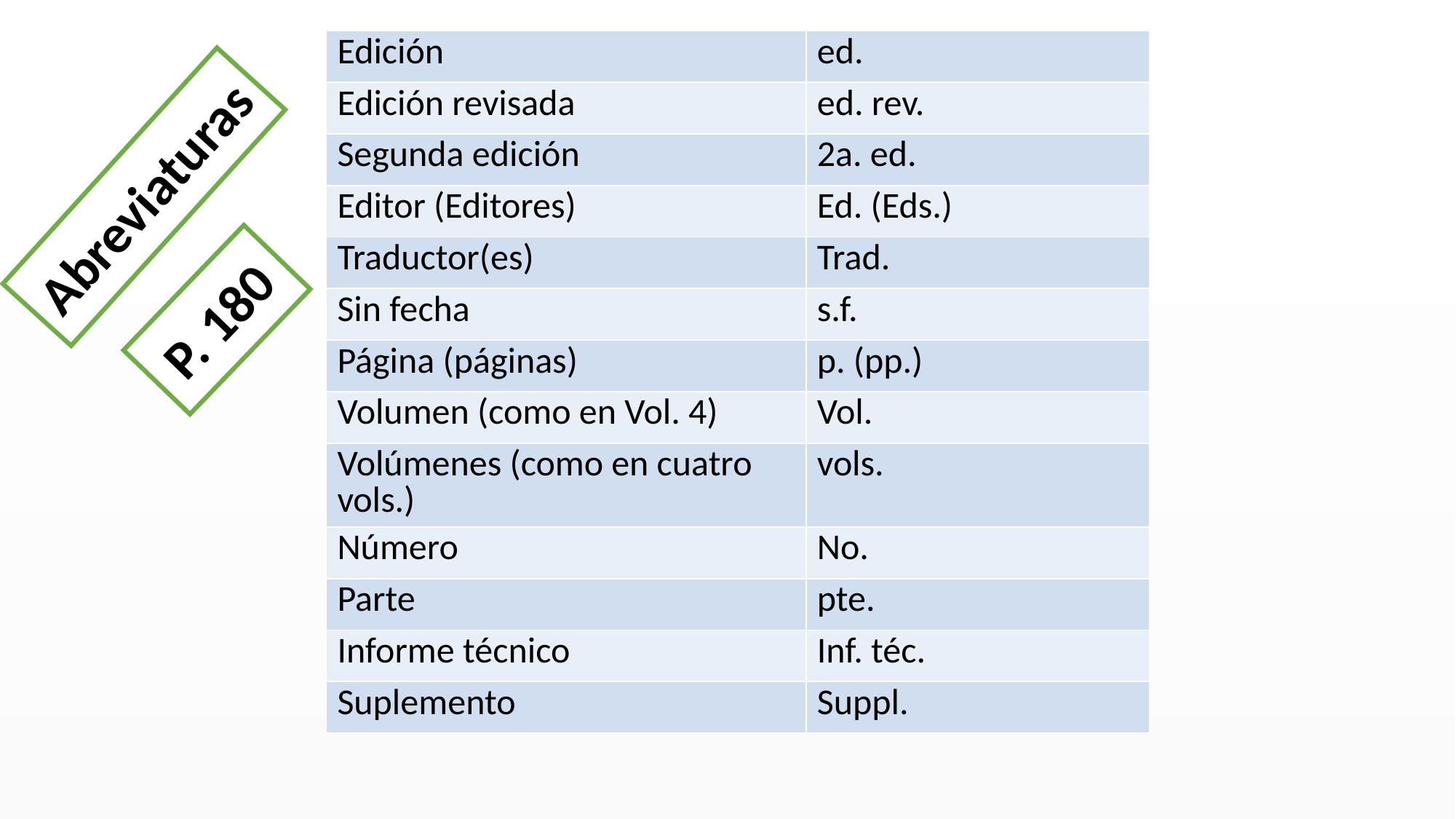

| Edición | ed. |
| --- | --- |
| Edición revisada | ed. rev. |
| Segunda edición | 2a. ed. |
| Editor (Editores) | Ed. (Eds.) |
| Traductor(es) | Trad. |
| Sin fecha | s.f. |
| Página (páginas) | p. (pp.) |
| Volumen (como en Vol. 4) | Vol. |
| Volúmenes (como en cuatro vols.) | vols. |
| Número | No. |
| Parte | pte. |
| Informe técnico | Inf. téc. |
| Suplemento | Suppl. |
Abreviaturas
P. 180